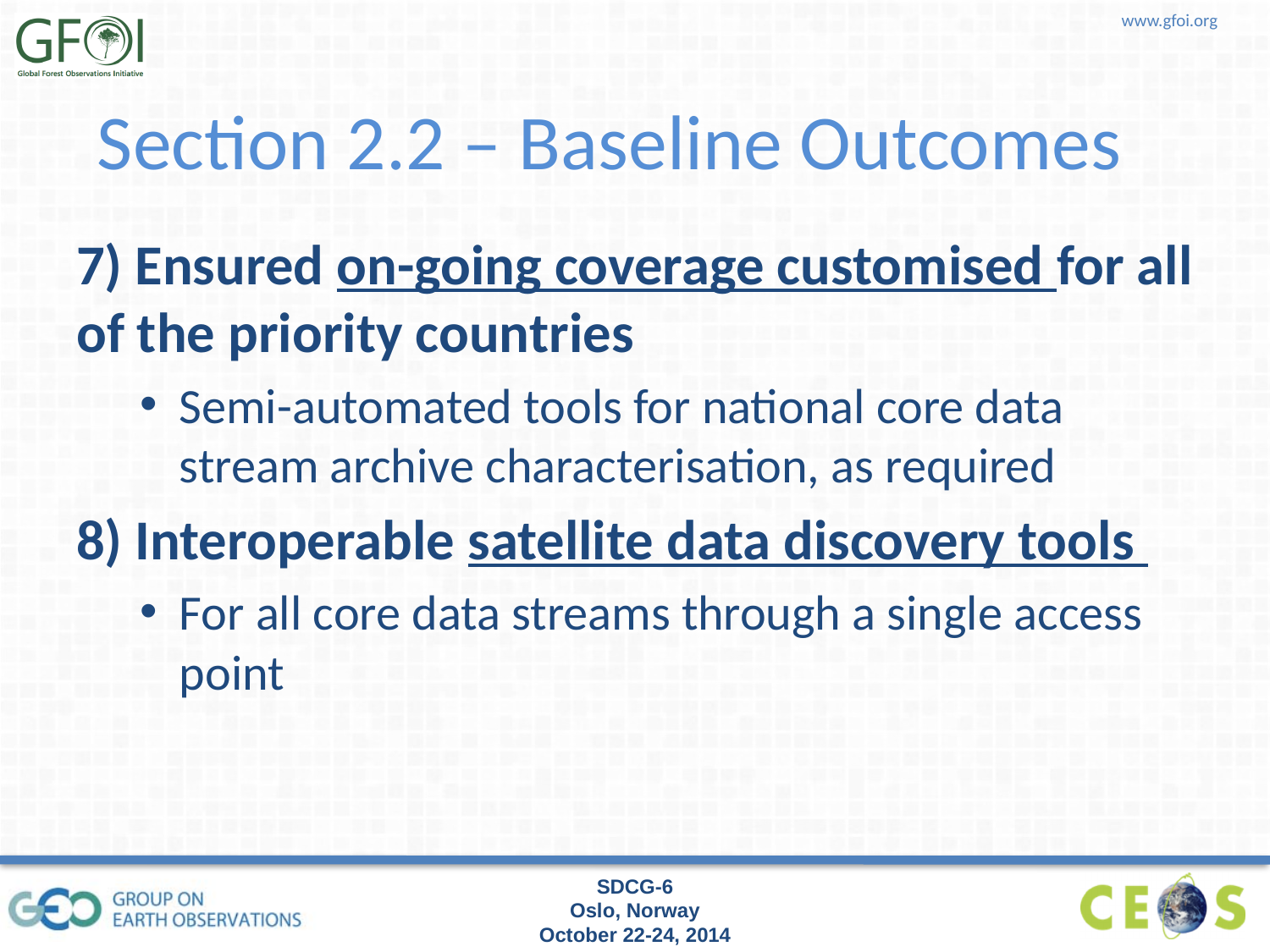

Section 2.2 – Baseline Outcomes
7) Ensured on-going coverage customised for all of the priority countries
Semi-automated tools for national core data stream archive characterisation, as required
8) Interoperable satellite data discovery tools
For all core data streams through a single access point